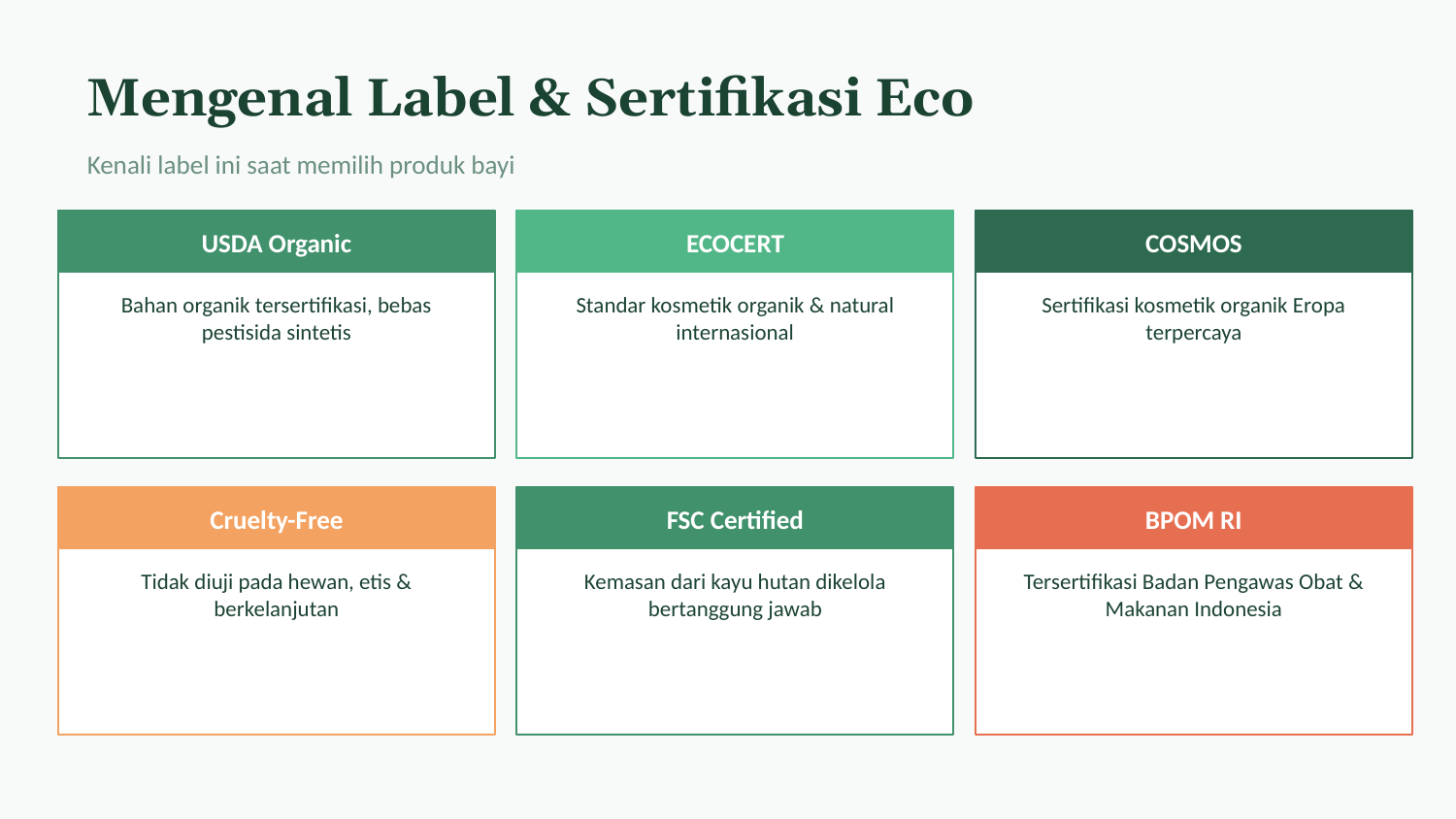

Mengenal Label & Sertifikasi Eco
Kenali label ini saat memilih produk bayi

USDA Organic

ECOCERT

COSMOS
Bahan organik tersertifikasi, bebas pestisida sintetis
Standar kosmetik organik & natural internasional
Sertifikasi kosmetik organik Eropa terpercaya

Cruelty-Free

FSC Certified

BPOM RI
Tidak diuji pada hewan, etis & berkelanjutan
Kemasan dari kayu hutan dikelola bertanggung jawab
Tersertifikasi Badan Pengawas Obat & Makanan Indonesia